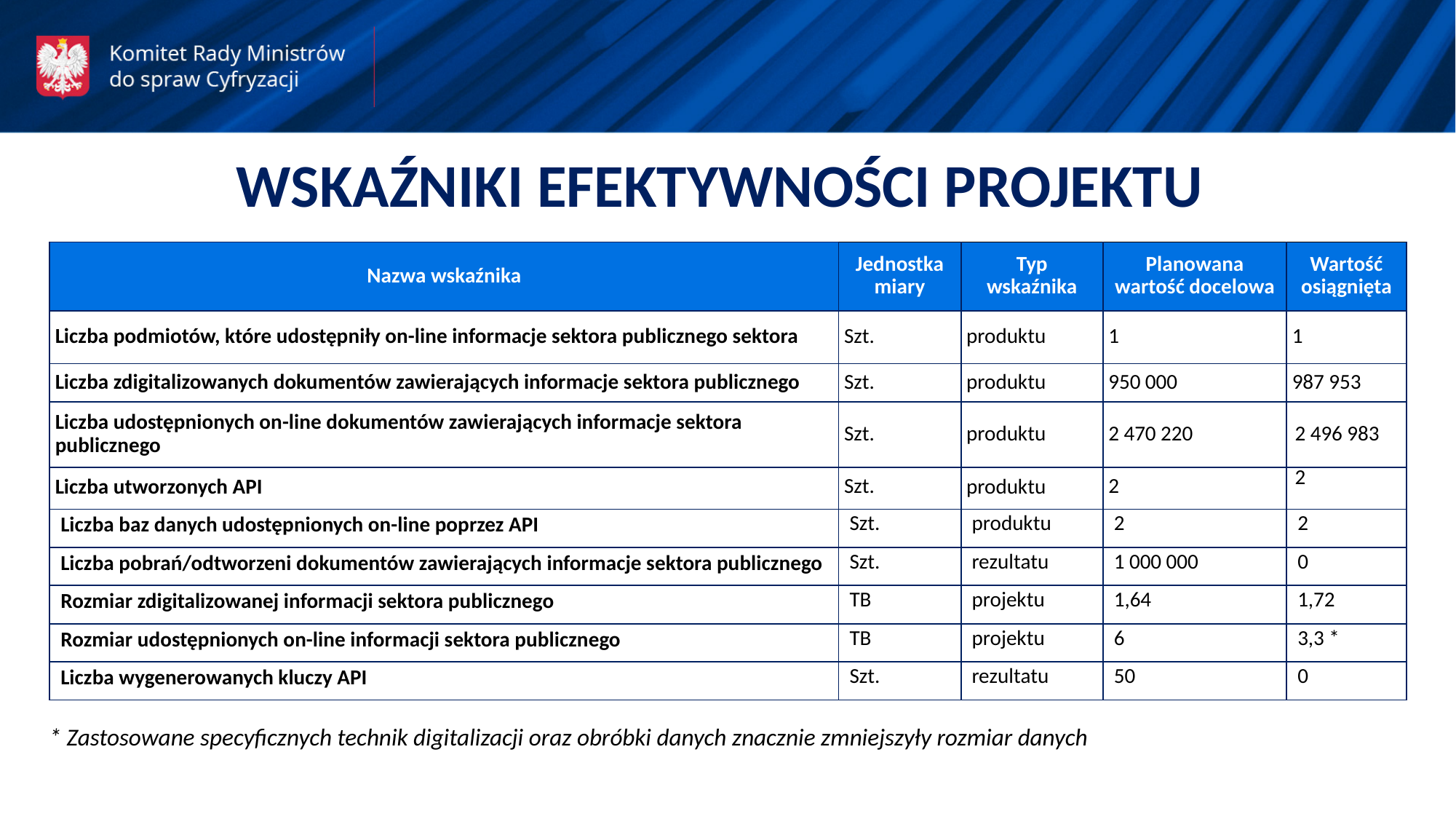

WSKAŹNIKI EFEKTYWNOŚCI PROJEKTU
| Nazwa wskaźnika | Jednostka miary | Typ wskaźnika | Planowana wartość docelowa | Wartość osiągnięta |
| --- | --- | --- | --- | --- |
| Liczba podmiotów, które udostępniły on-line informacje sektora publicznego sektora | Szt. | produktu | 1 | 1 |
| Liczba zdigitalizowanych dokumentów zawierających informacje sektora publicznego | Szt. | produktu | 950 000 | 987 953 |
| Liczba udostępnionych on-line dokumentów zawierających informacje sektora publicznego | Szt. | produktu | 2 470 220 | 2 496 983 |
| Liczba utworzonych API | Szt. | produktu | 2 | 2 |
| Liczba baz danych udostępnionych on-line poprzez API | Szt. | produktu | 2 | 2 |
| Liczba pobrań/odtworzeni dokumentów zawierających informacje sektora publicznego | Szt. | rezultatu | 1 000 000 | 0 |
| Rozmiar zdigitalizowanej informacji sektora publicznego | TB | projektu | 1,64 | 1,72 |
| Rozmiar udostępnionych on-line informacji sektora publicznego | TB | projektu | 6 | 3,3 \* |
| Liczba wygenerowanych kluczy API | Szt. | rezultatu | 50 | 0 |
* Zastosowane specyficznych technik digitalizacji oraz obróbki danych znacznie zmniejszyły rozmiar danych